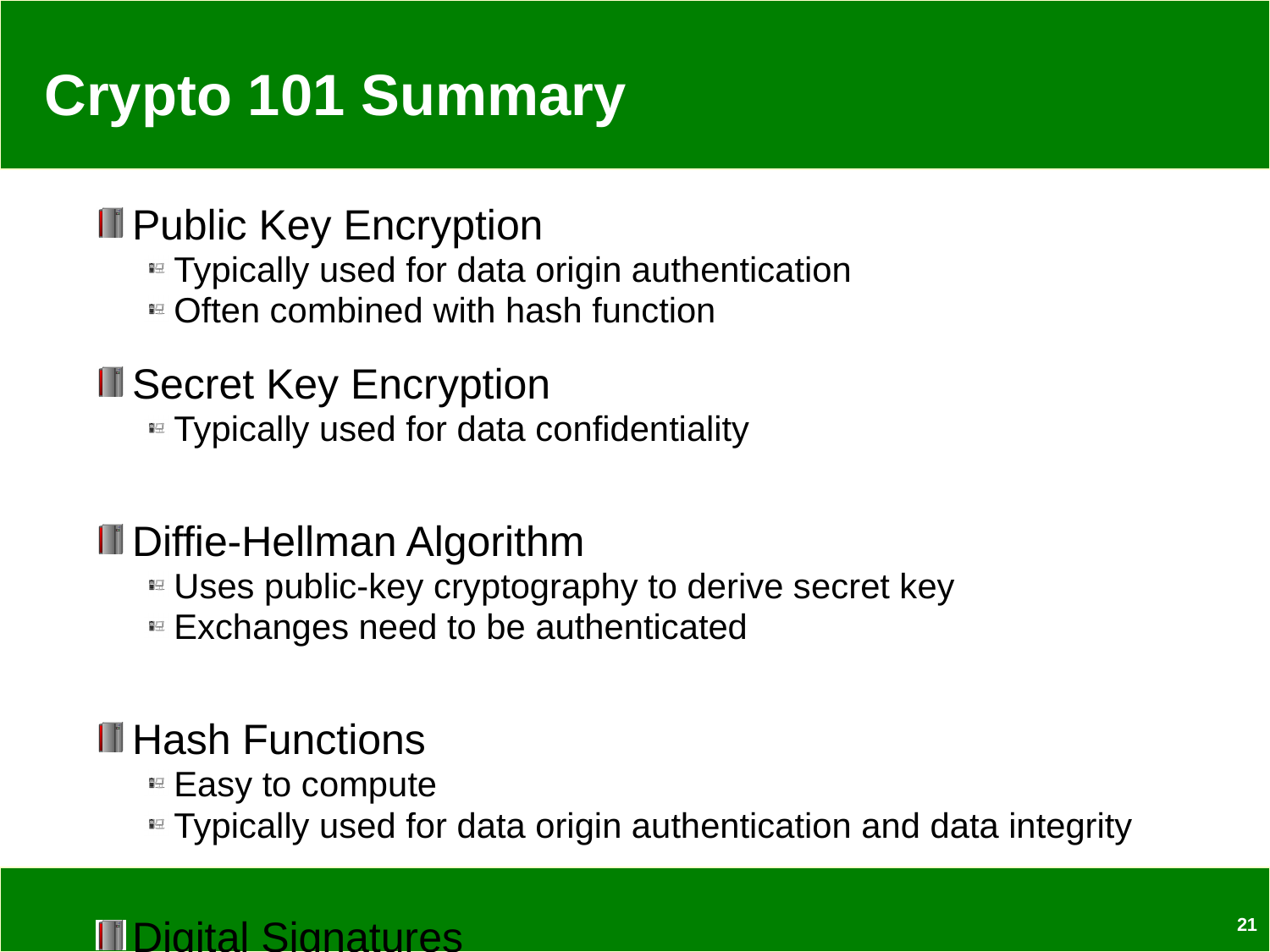

# Crypto 101 Summary
Public Key Encryption
Typically used for data origin authentication
Often combined with hash function

Secret Key Encryption
Typically used for data confidentiality

Diffie-Hellman Algorithm
Uses public-key cryptography to derive secret key
Exchanges need to be authenticated

Hash Functions
Easy to compute
Typically used for data origin authentication and data integrity

Digital Signatures
Combines hash functions with public key cryptography
21